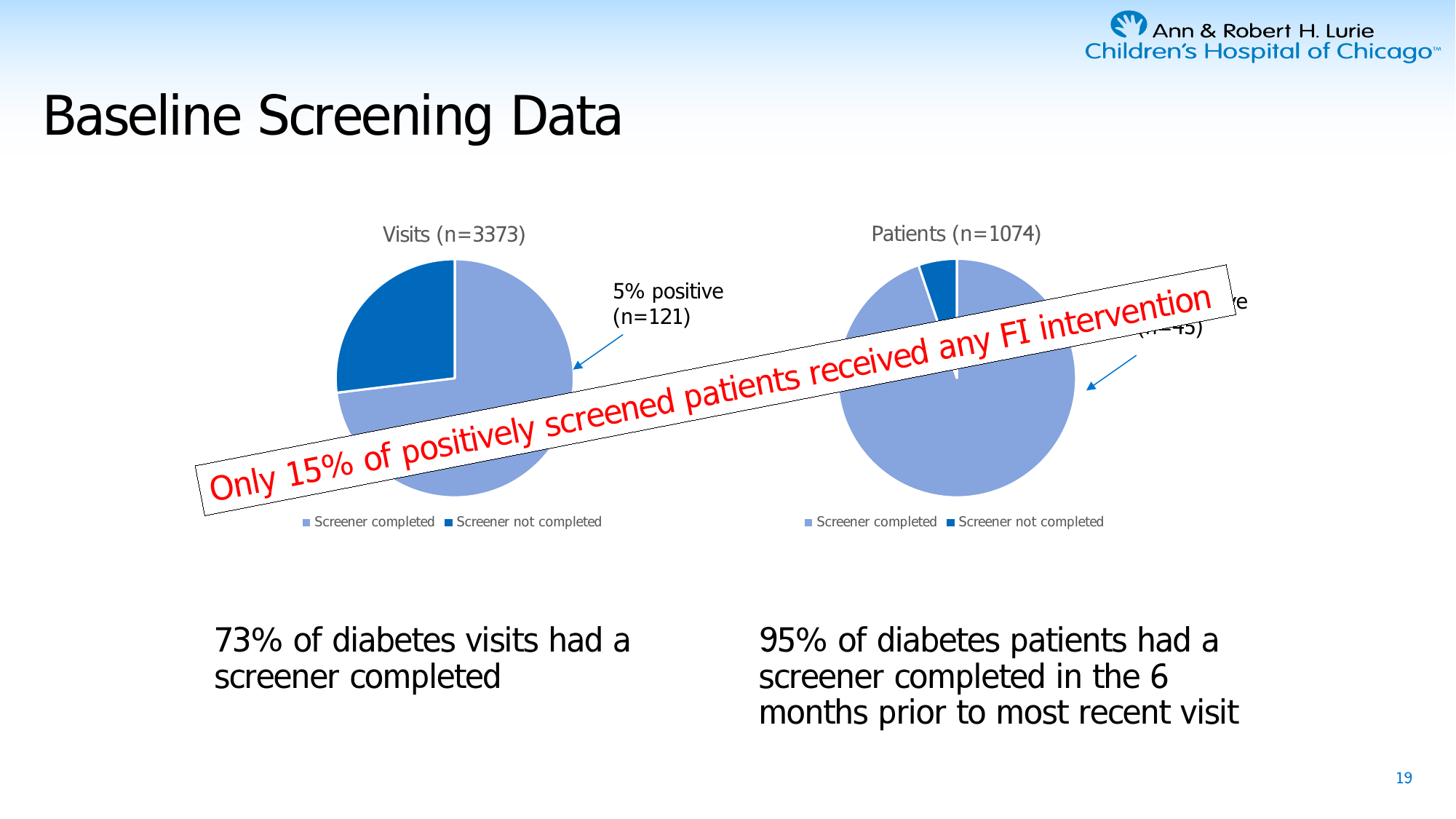

# Baseline Screening Data

### Chart: Patients (n=1074)

| Category |  |
|---|---|
| Screener completed | 1018.0 |
| Screener not completed  | 56.0 |

### Chart: Visits (n=3373)

| Category |  |
|---|---|
| Screener completed | 2464.0 |
| Screener not completed  | 909.0 |
5% positive (n=121)
4% positive
(n=45)
Only 15% of positively screened patients received any FI intervention
73% of diabetes visits had a screener completed
95% of diabetes patients had a screener completed in the 6 months prior to most recent visit
19